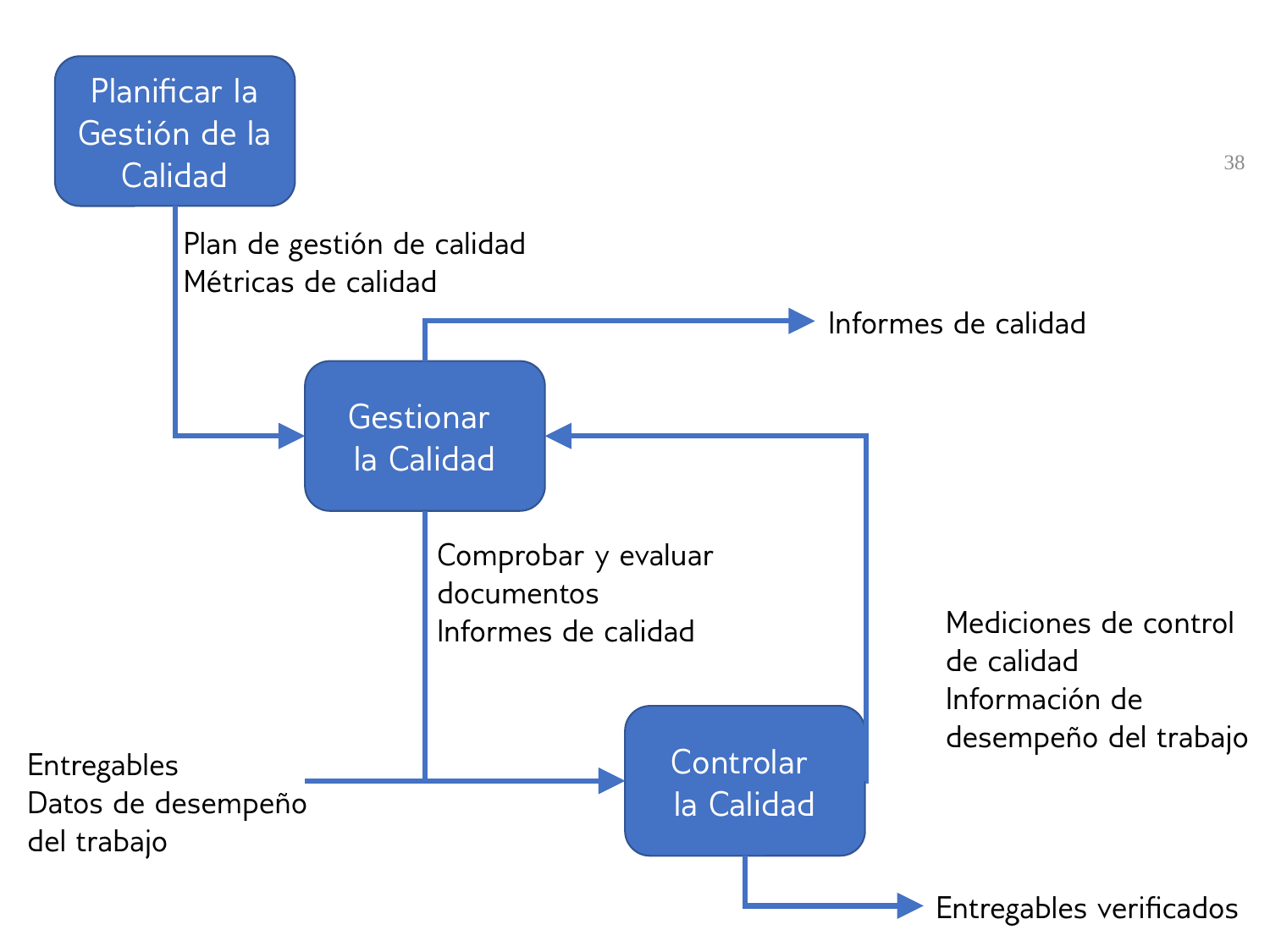

Planificar la Gestión de la Calidad
38
Plan de gestión de calidad
Métricas de calidad
Informes de calidad
Gestionar
la Calidad
Comprobar y evaluar
documentos
Informes de calidad
Mediciones de control
de calidad
Información de
desempeño del trabajo
Controlar
la Calidad
Entregables
Datos de desempeño del trabajo
Entregables verificados